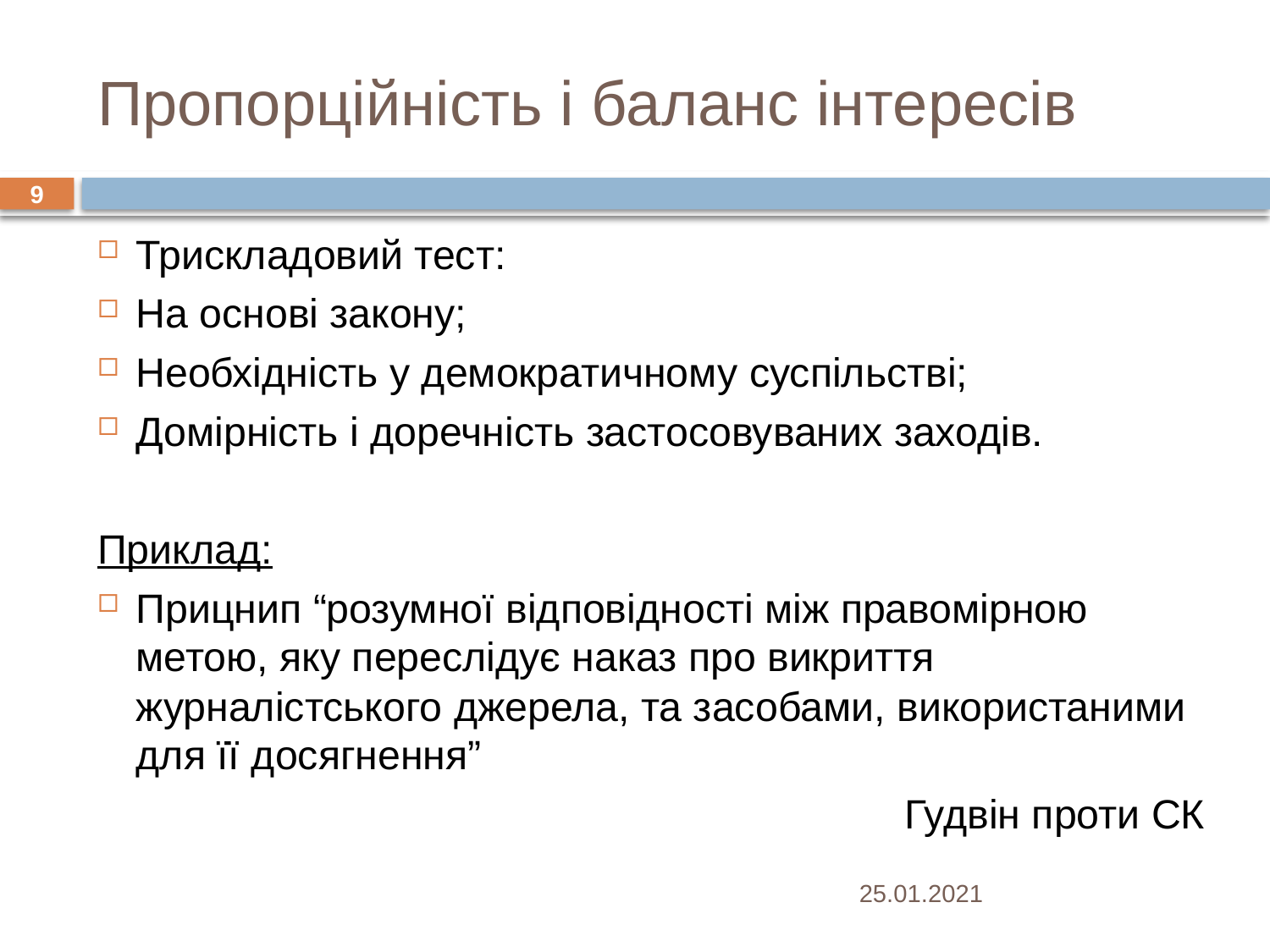

# Пропорційність і баланс інтересів
9
Трискладовий тест:
На основі закону;
Необхідність у демократичному суспільстві;
Домірність і доречність застосовуваних заходів.

Приклад:
Прицнип “розумної відповідності між правомірною метою, яку переслідує наказ про викриття журналістського джерела, та засобами, використаними для її досягнення”
Гудвін проти СК
25.01.2021